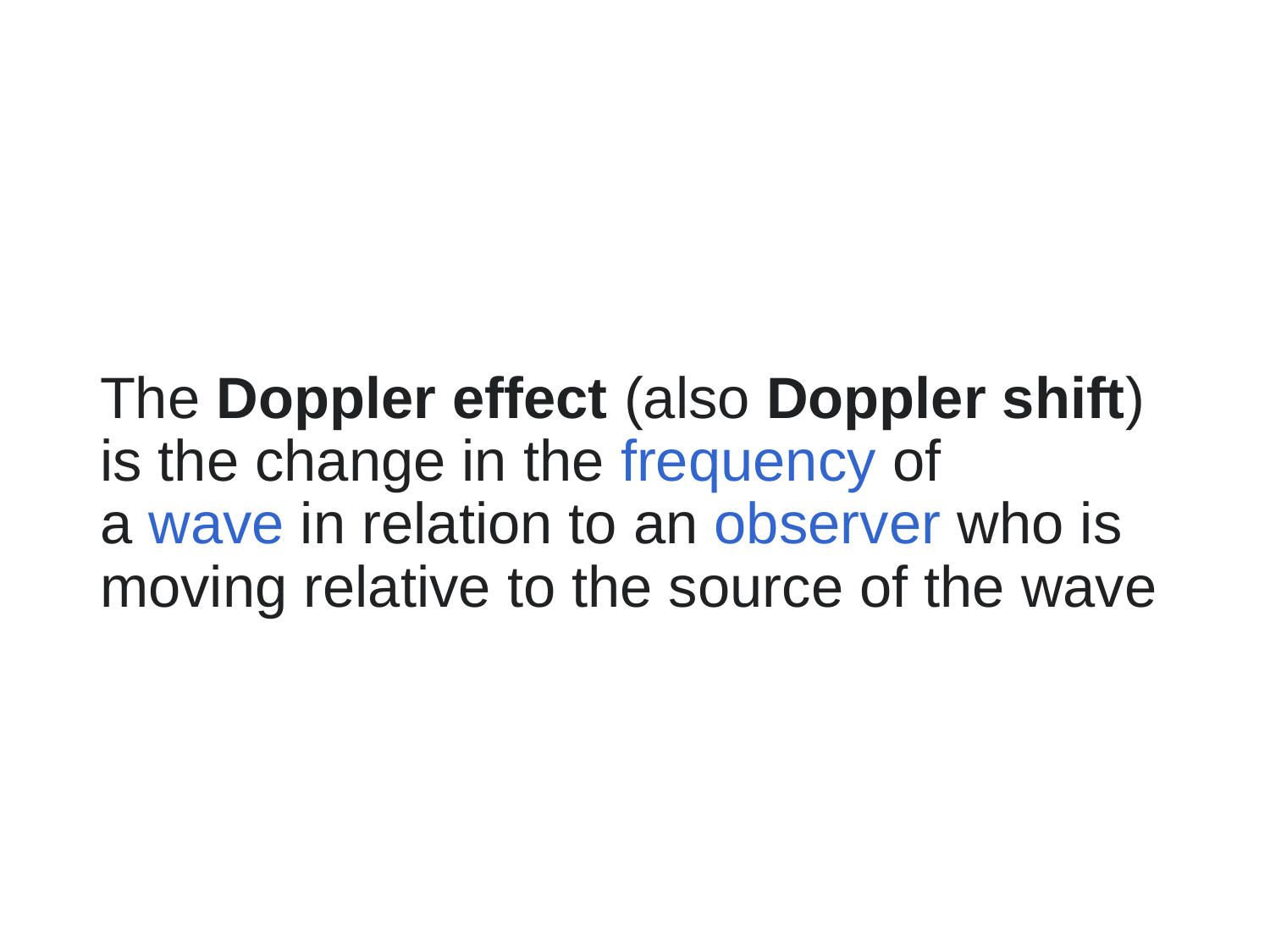

# The Doppler effect (also Doppler shift) is the change in the frequency of a wave in relation to an observer who is moving relative to the source of the wave